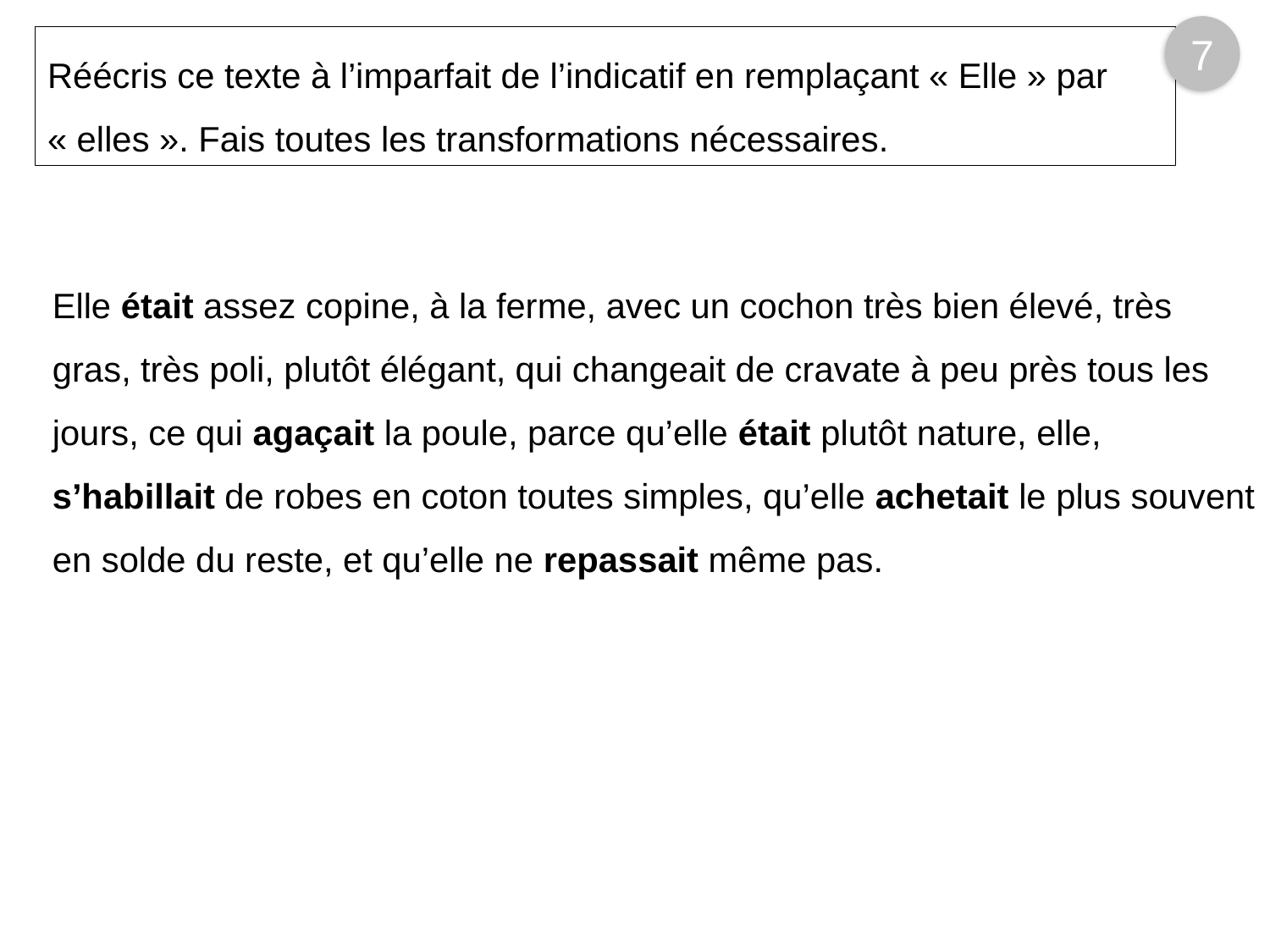

7
Réécris ce texte à l’imparfait de l’indicatif en remplaçant « Elle » par « elles ». Fais toutes les transformations nécessaires.
Elle était assez copine, à la ferme, avec un cochon très bien élevé, très gras, très poli, plutôt élégant, qui changeait de cravate à peu près tous les jours, ce qui agaçait la poule, parce qu’elle était plutôt nature, elle, s’habillait de robes en coton toutes simples, qu’elle achetait le plus souvent en solde du reste, et qu’elle ne repassait même pas.